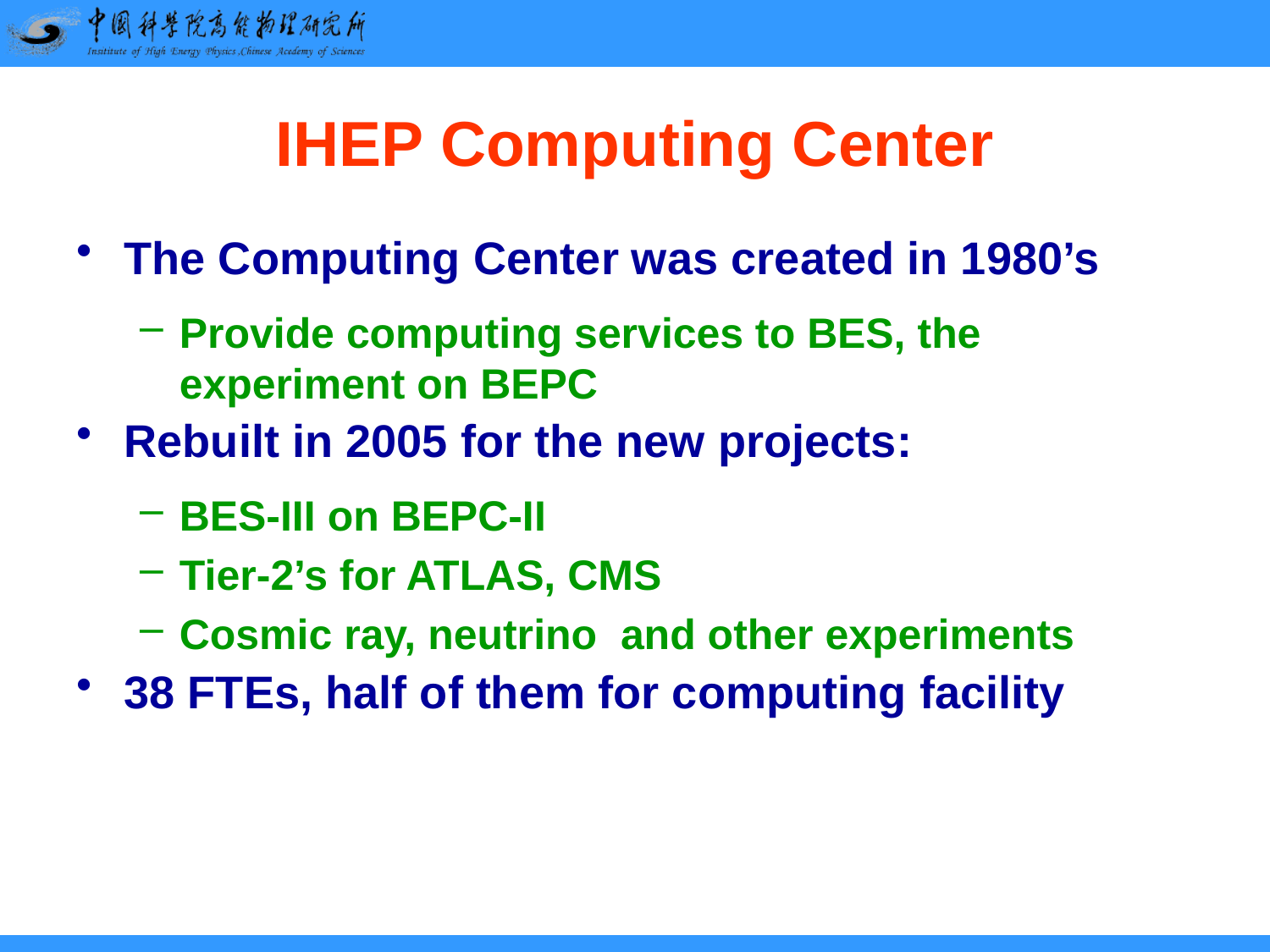

# IHEP Computing Center
The Computing Center was created in 1980’s
Provide computing services to BES, the experiment on BEPC
Rebuilt in 2005 for the new projects:
BES-III on BEPC-II
Tier-2’s for ATLAS, CMS
Cosmic ray, neutrino  and other experiments
38 FTEs, half of them for computing facility